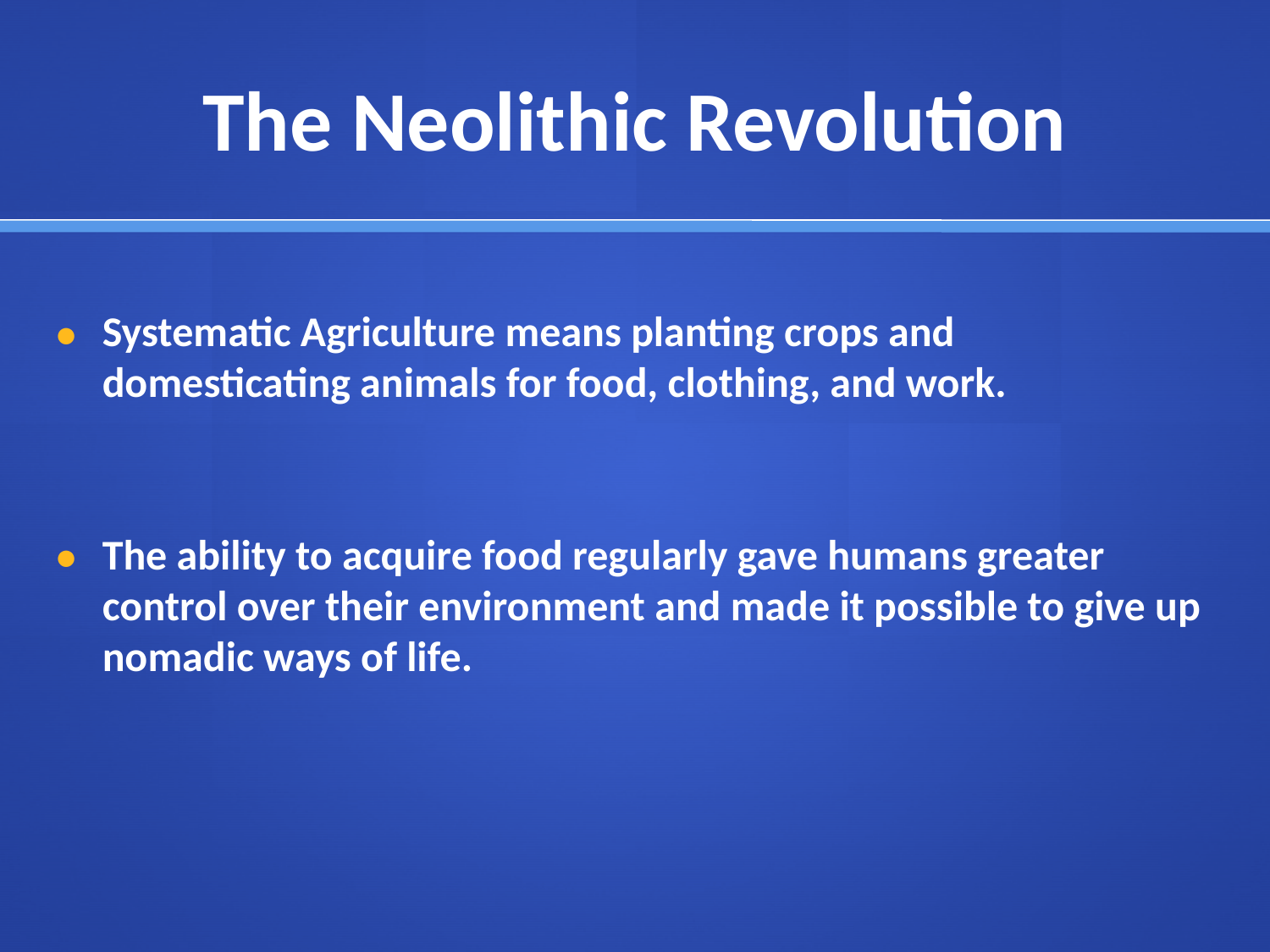

# The Neolithic Revolution

Systematic Agriculture means planting crops and domesticating animals for food, clothing, and work.

The ability to acquire food regularly gave humans greater control over their environment and made it possible to give up nomadic ways of life.